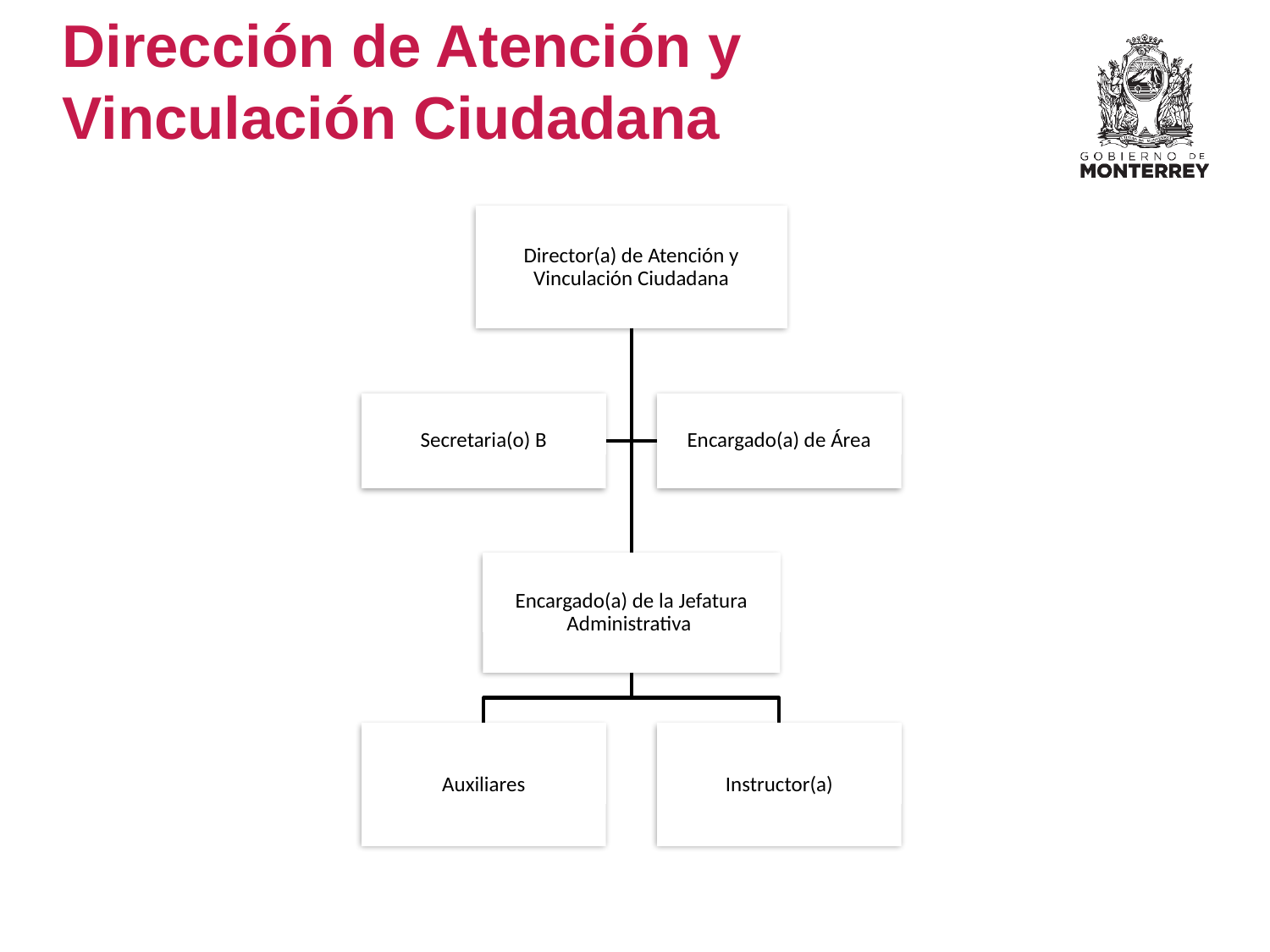

Dirección de Atención y Vinculación Ciudadana
Director(a) de Atención y Vinculación Ciudadana
Encargado(a) de la Jefatura Administrativa
Auxiliares
Instructor(a)
Secretaria(o) B
Encargado(a) de Área